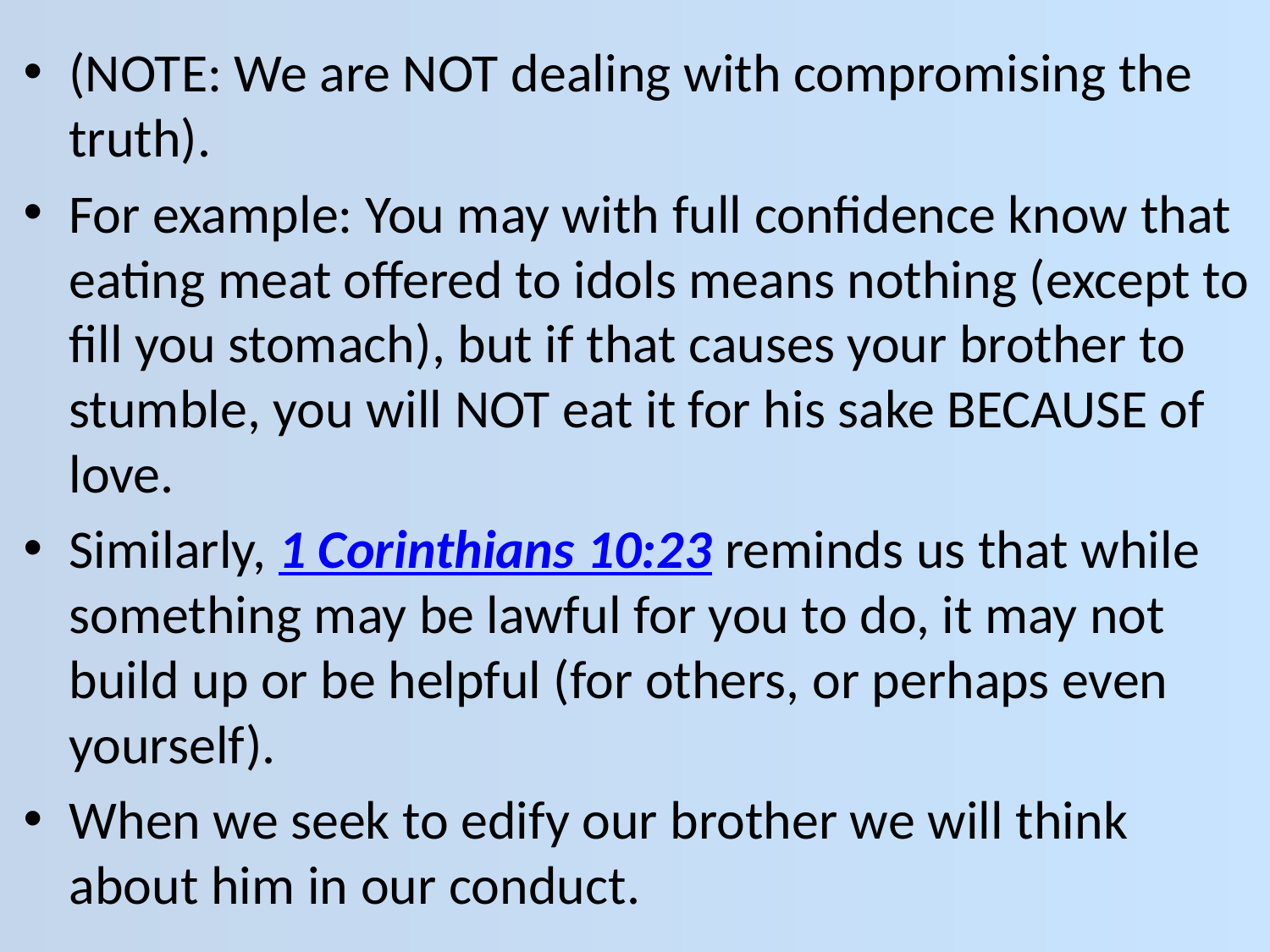

(NOTE: We are NOT dealing with compromising the truth).
For example: You may with full confidence know that eating meat offered to idols means nothing (except to fill you stomach), but if that causes your brother to stumble, you will NOT eat it for his sake BECAUSE of love.
Similarly, 1 Corinthians 10:23 reminds us that while something may be lawful for you to do, it may not build up or be helpful (for others, or perhaps even yourself).
When we seek to edify our brother we will think about him in our conduct.